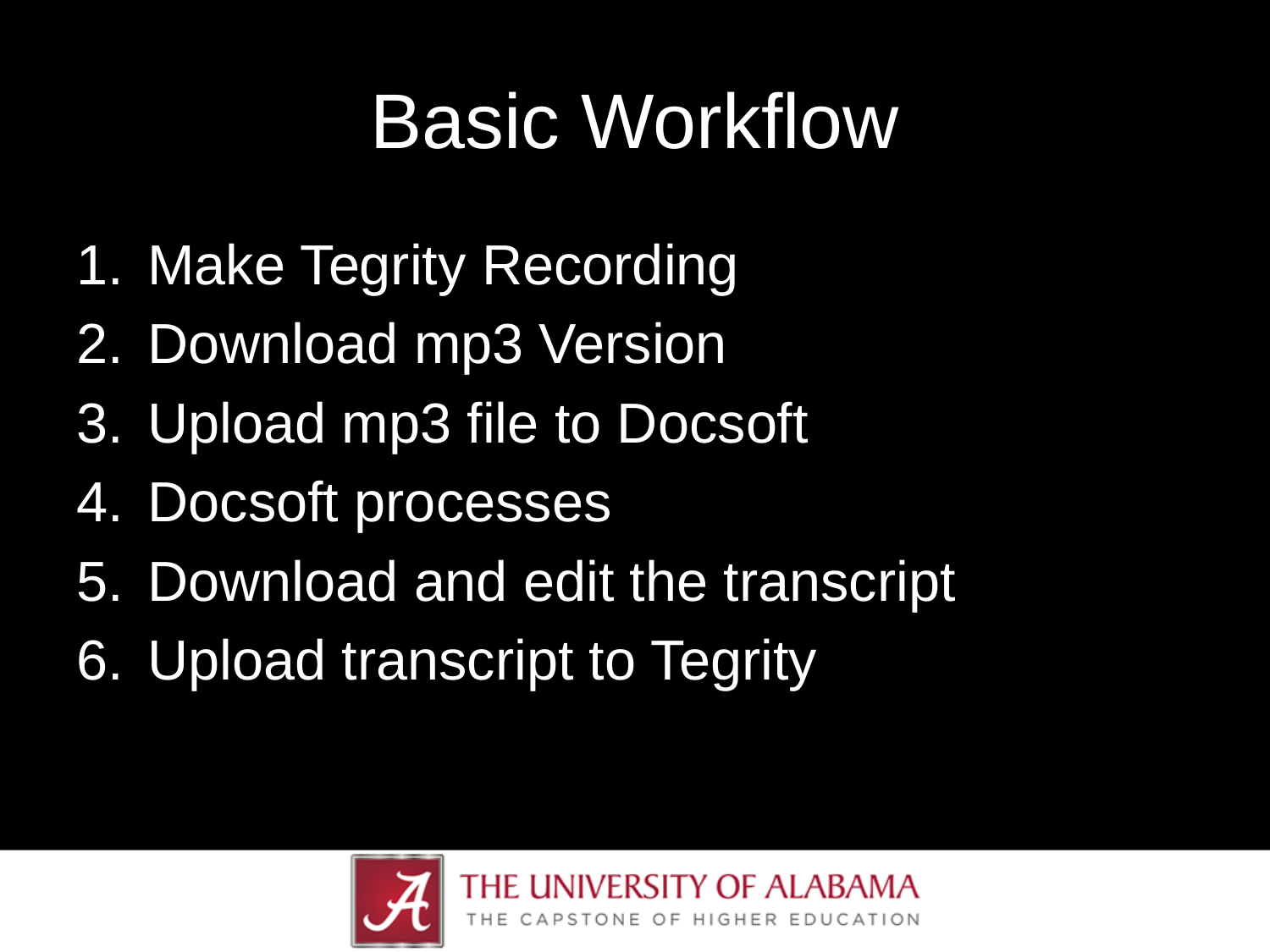

# Basic Workflow
Make Tegrity Recording
Download mp3 Version
Upload mp3 file to Docsoft
Docsoft processes
Download and edit the transcript
Upload transcript to Tegrity